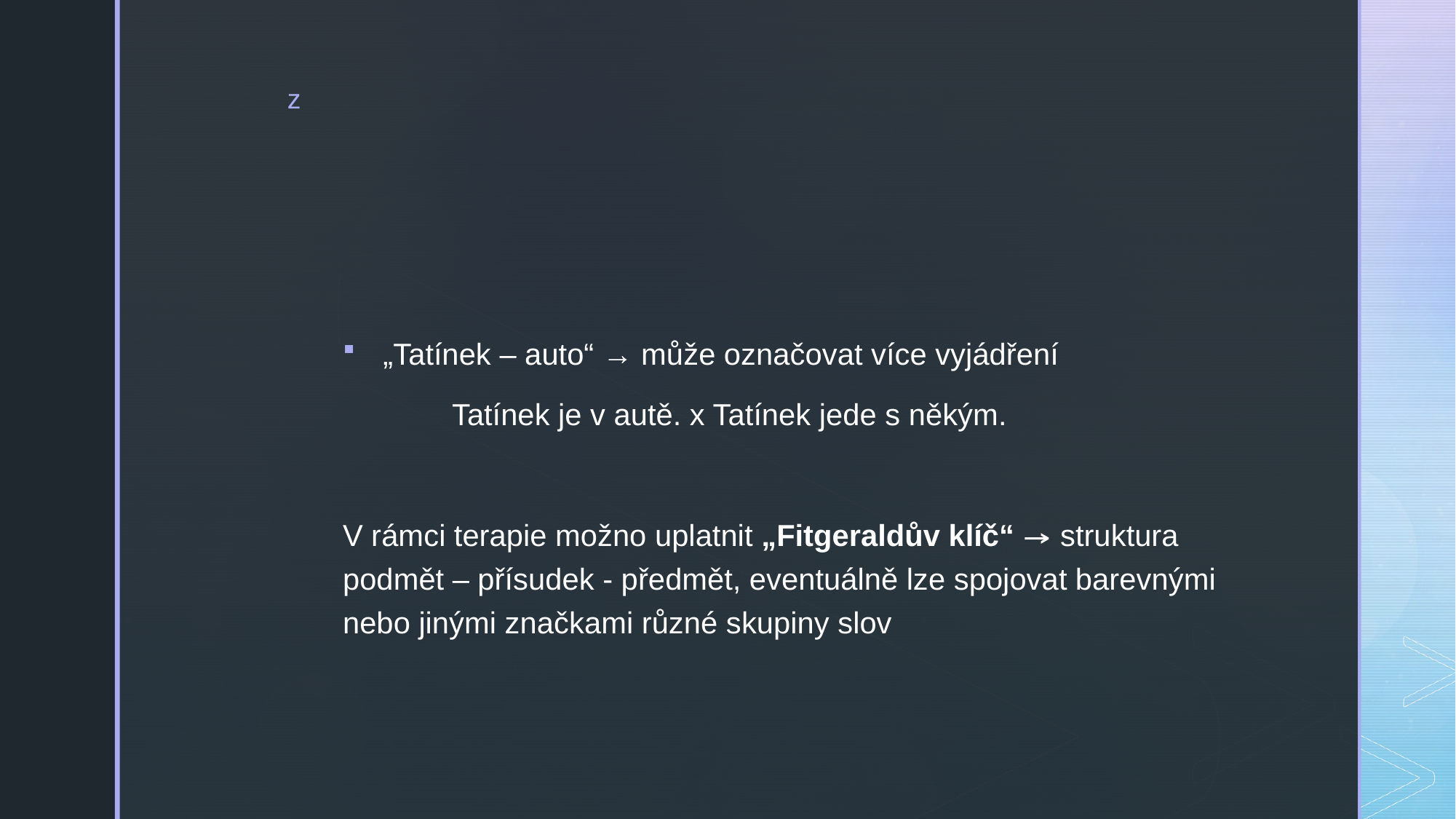

#
„Tatínek – auto“ → může označovat více vyjádření
	Tatínek je v autě. x Tatínek jede s někým.

V rámci terapie možno uplatnit „Fitgeraldův klíč“ → struktura podmět – přísudek - předmět, eventuálně lze spojovat barevnými nebo jinými značkami různé skupiny slov